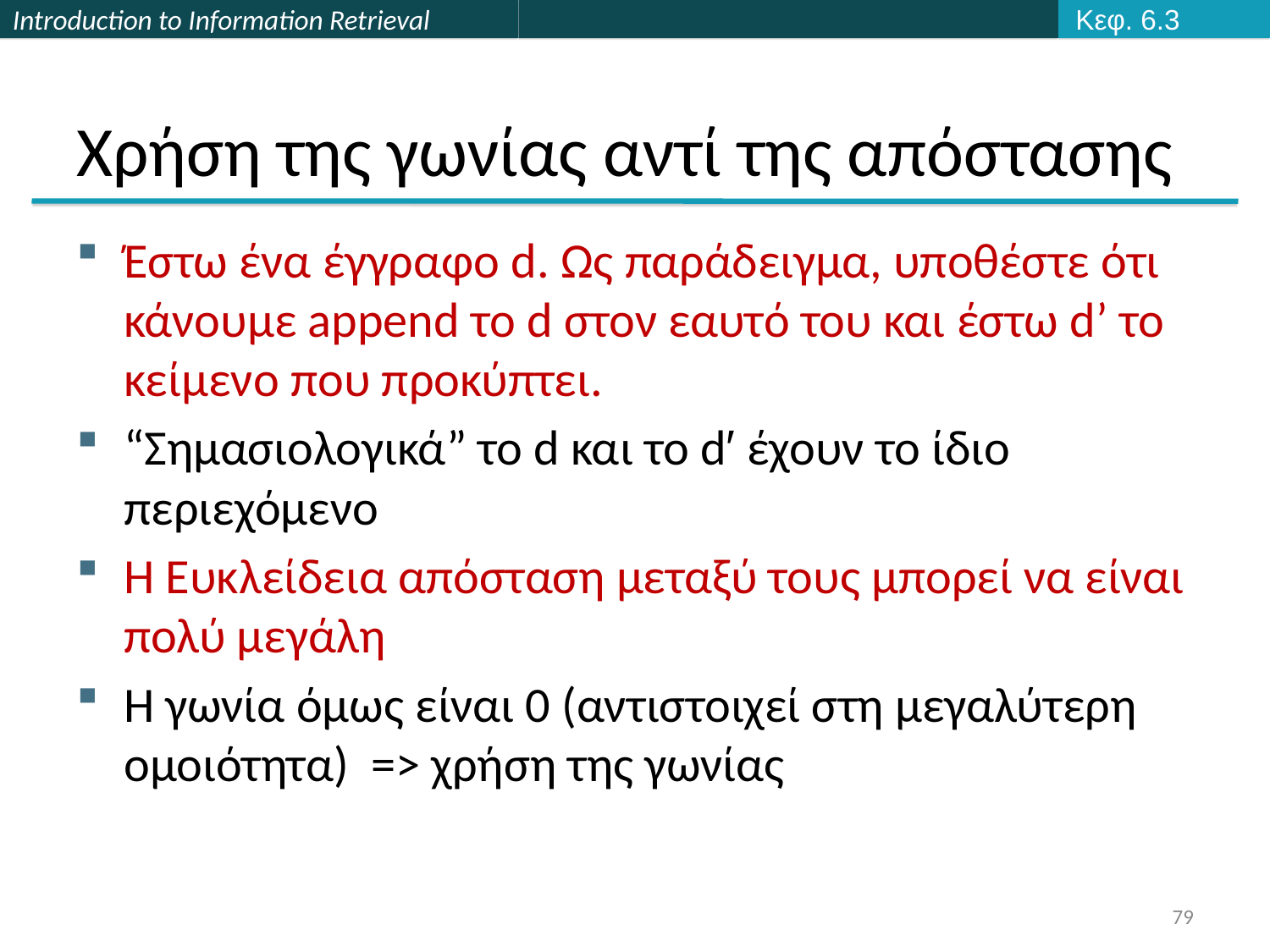

Κεφ. 6.3
# Χρήση της γωνίας αντί της απόστασης
Έστω ένα έγγραφο d. Ως παράδειγμα, υποθέστε ότι κάνουμε append το d στον εαυτό του και έστω d’ το κείμενο που προκύπτει.
“Σημασιολογικά” το d και το d′ έχουν το ίδιο περιεχόμενο
Η Ευκλείδεια απόσταση μεταξύ τους μπορεί να είναι πολύ μεγάλη
Η γωνία όμως είναι 0 (αντιστοιχεί στη μεγαλύτερη ομοιότητα)  => χρήση της γωνίας
79